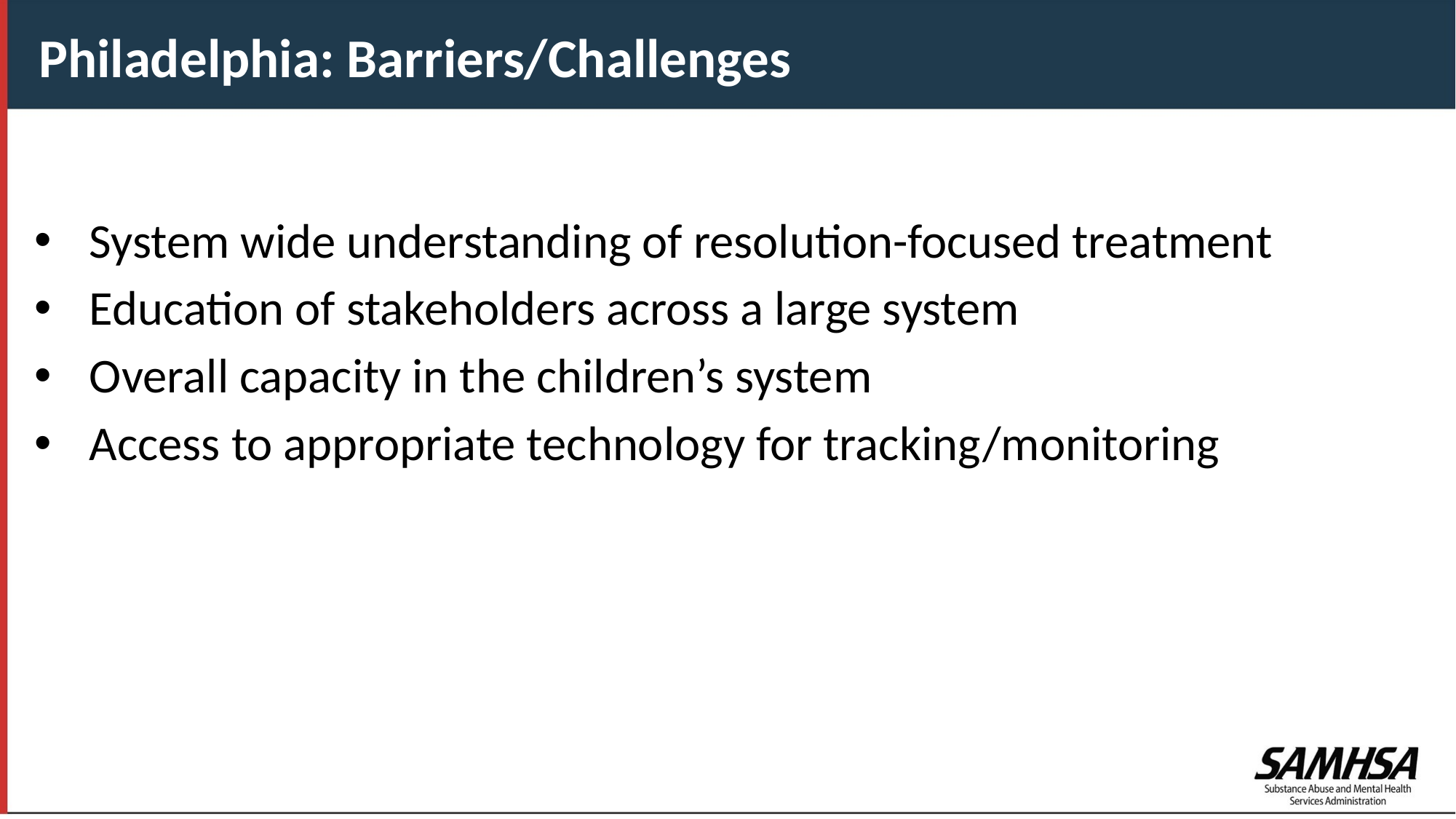

Philadelphia: Barriers/Challenges
System wide understanding of resolution-focused treatment
Education of stakeholders across a large system
Overall capacity in the children’s system
Access to appropriate technology for tracking/monitoring